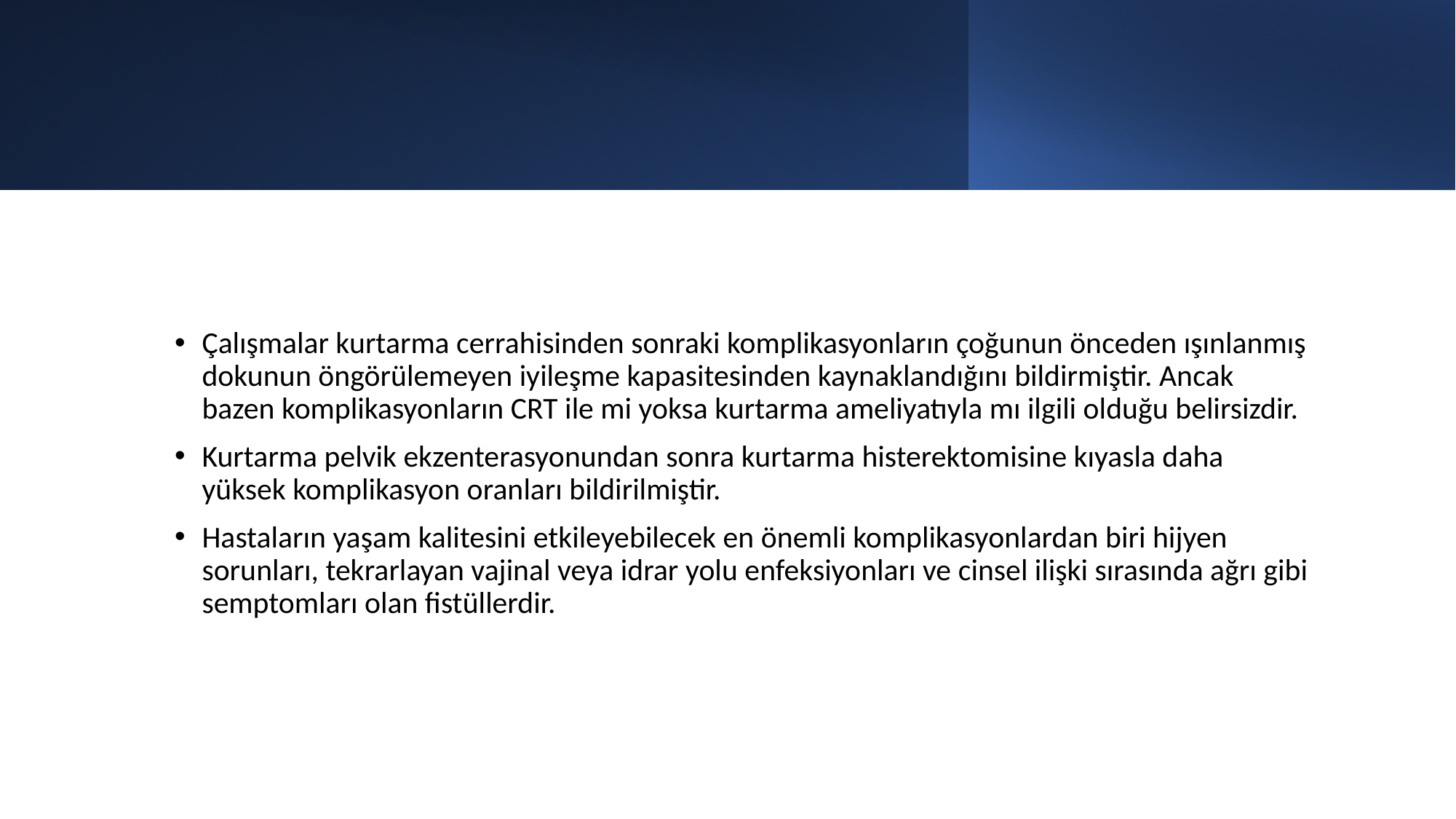

#
Çalışmalar kurtarma cerrahisinden sonraki komplikasyonların çoğunun önceden ışınlanmış dokunun öngörülemeyen iyileşme kapasitesinden kaynaklandığını bildirmiştir. Ancak bazen komplikasyonların CRT ile mi yoksa kurtarma ameliyatıyla mı ilgili olduğu belirsizdir.
Kurtarma pelvik ekzenterasyonundan sonra kurtarma histerektomisine kıyasla daha yüksek komplikasyon oranları bildirilmiştir.
Hastaların yaşam kalitesini etkileyebilecek en önemli komplikasyonlardan biri hijyen sorunları, tekrarlayan vajinal veya idrar yolu enfeksiyonları ve cinsel ilişki sırasında ağrı gibi semptomları olan fistüllerdir.